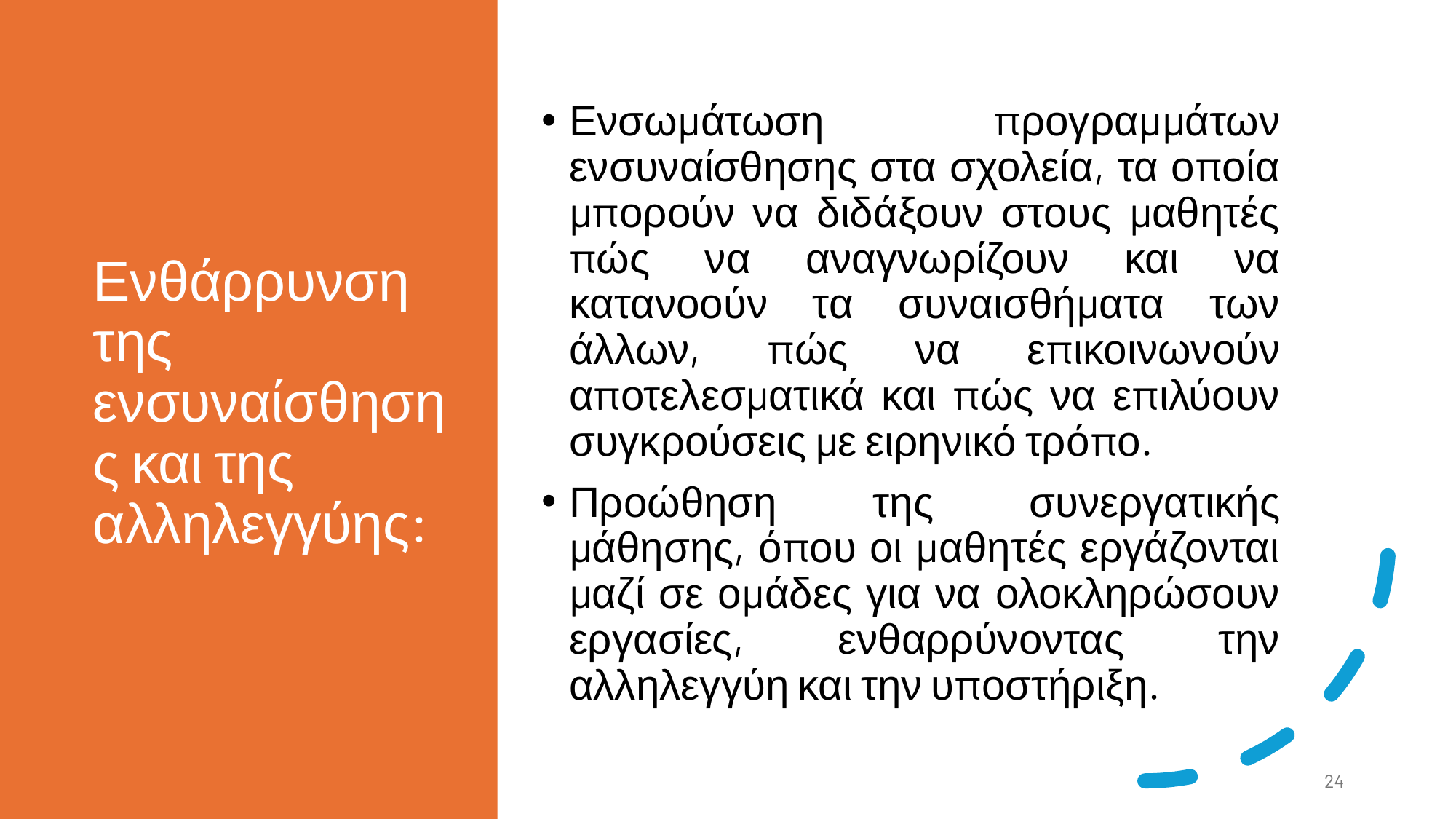

# Ενθάρρυνση της ενσυναίσθησης και της αλληλεγγύης:
Ενσωμάτωση προγραμμάτων ενσυναίσθησης στα σχολεία, τα οποία μπορούν να διδάξουν στους μαθητές πώς να αναγνωρίζουν και να κατανοούν τα συναισθήματα των άλλων, πώς να επικοινωνούν αποτελεσματικά και πώς να επιλύουν συγκρούσεις με ειρηνικό τρόπο.
Προώθηση της συνεργατικής μάθησης, όπου οι μαθητές εργάζονται μαζί σε ομάδες για να ολοκληρώσουν εργασίες, ενθαρρύνοντας την αλληλεγγύη και την υποστήριξη.

24